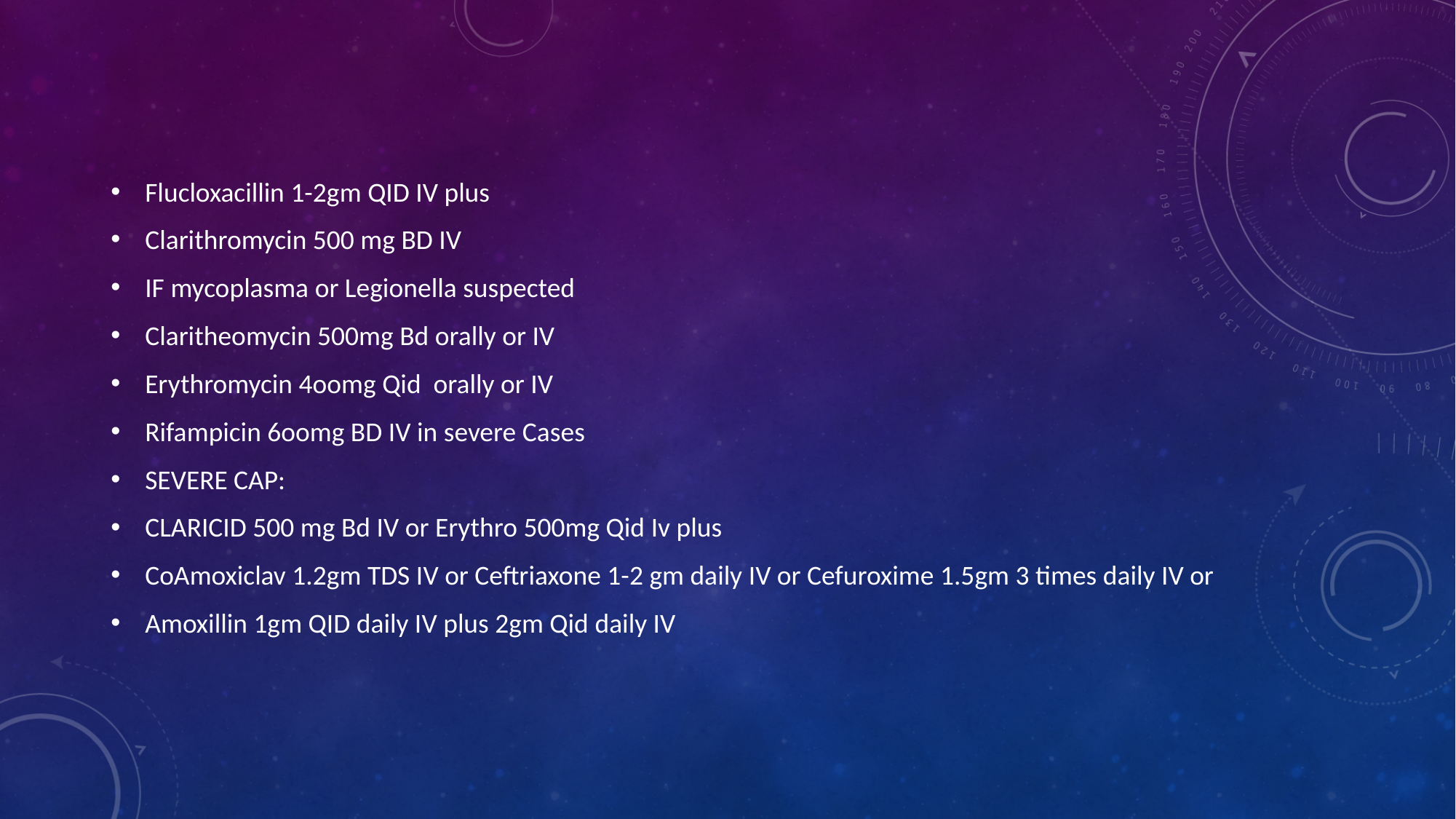

Flucloxacillin 1-2gm QID IV plus
Clarithromycin 500 mg BD IV
IF mycoplasma or Legionella suspected
Claritheomycin 500mg Bd orally or IV
Erythromycin 4oomg Qid  orally or IV
Rifampicin 6oomg BD IV in severe Cases
SEVERE CAP:
CLARICID 500 mg Bd IV or Erythro 500mg Qid Iv plus
CoAmoxiclav 1.2gm TDS IV or Ceftriaxone 1-2 gm daily IV or Cefuroxime 1.5gm 3 times daily IV or
Amoxillin 1gm QID daily IV plus 2gm Qid daily IV